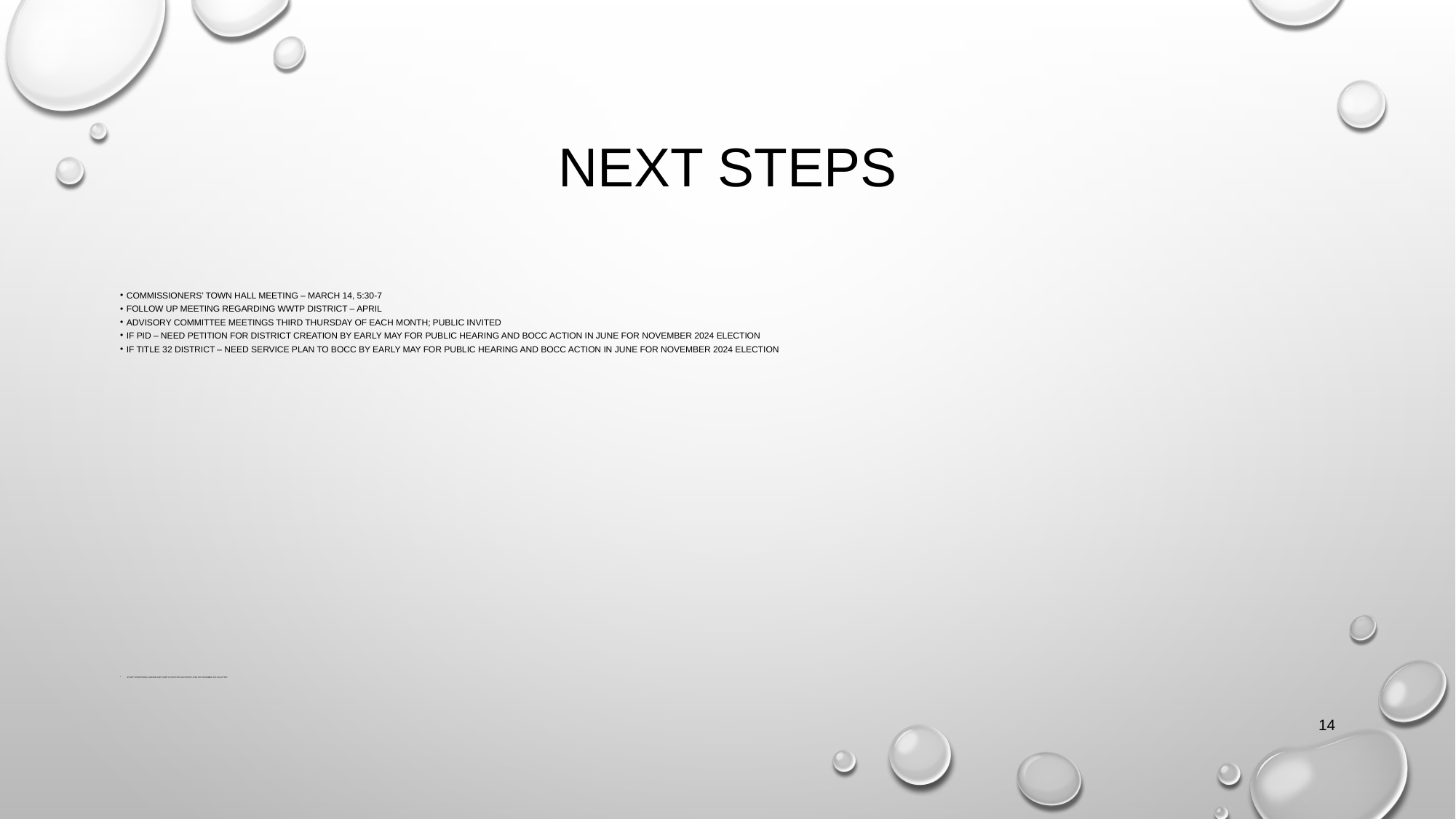

# Next steps
Commissioners’ town hall meeting – March 14, 5:30-7
Follow up meeting regarding WWTP district – April
Advisory committee meetings third Thursday of each month; public invited
If pid – need petition for district creation by early may for public hearing and BOCC action in June for November 2024 election
If title 32 district – need service plan to BOCC by early may for public hearing and BOCC action in June for November 2024 election

 by may for approval hearing and court action for election by June for November 2024 election
14